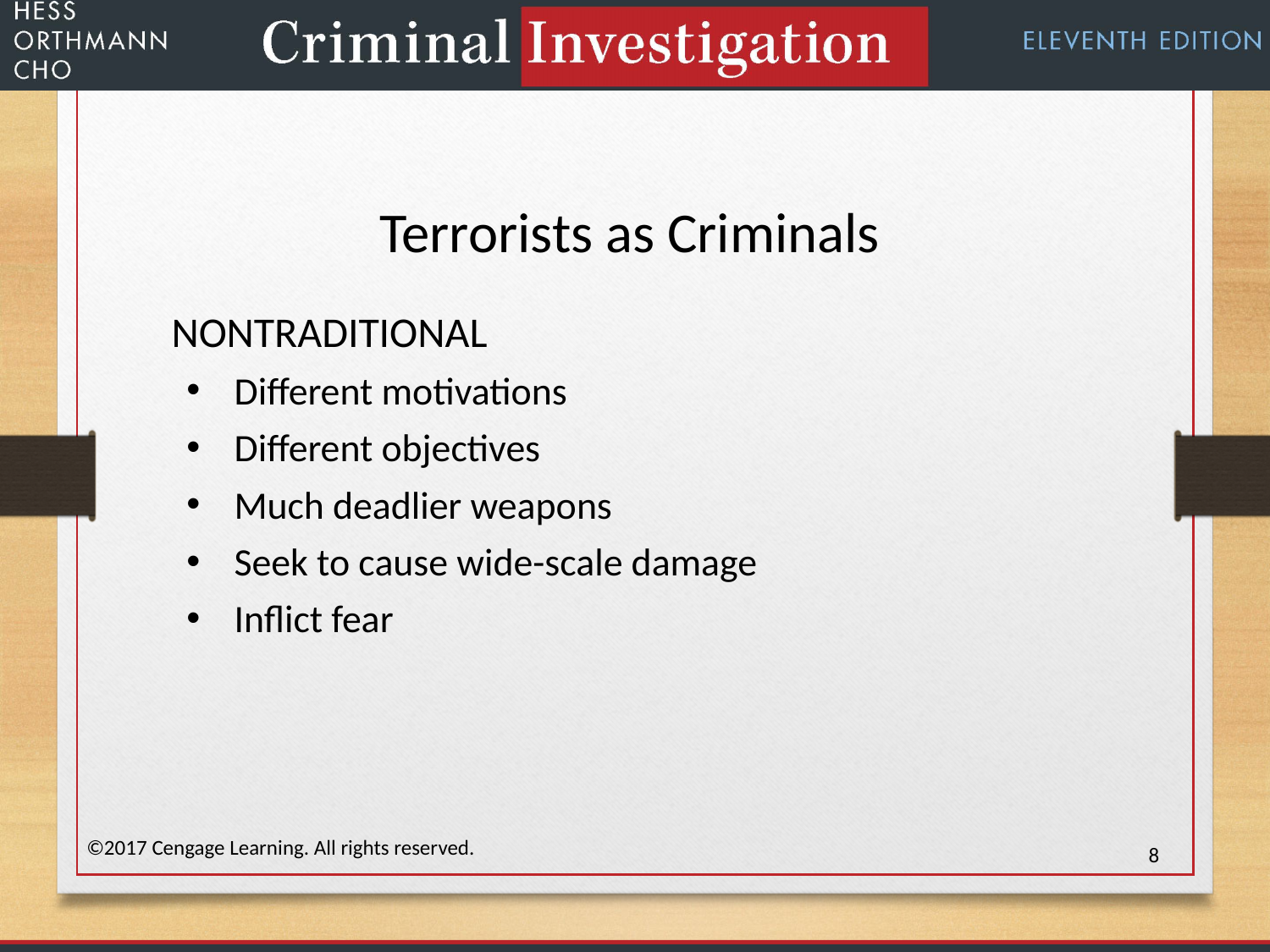

Terrorists as Criminals

NONTRADITIONAL
Different motivations
Different objectives
Much deadlier weapons
Seek to cause wide-scale damage
Inflict fear
©2017 Cengage Learning. All rights reserved.
8